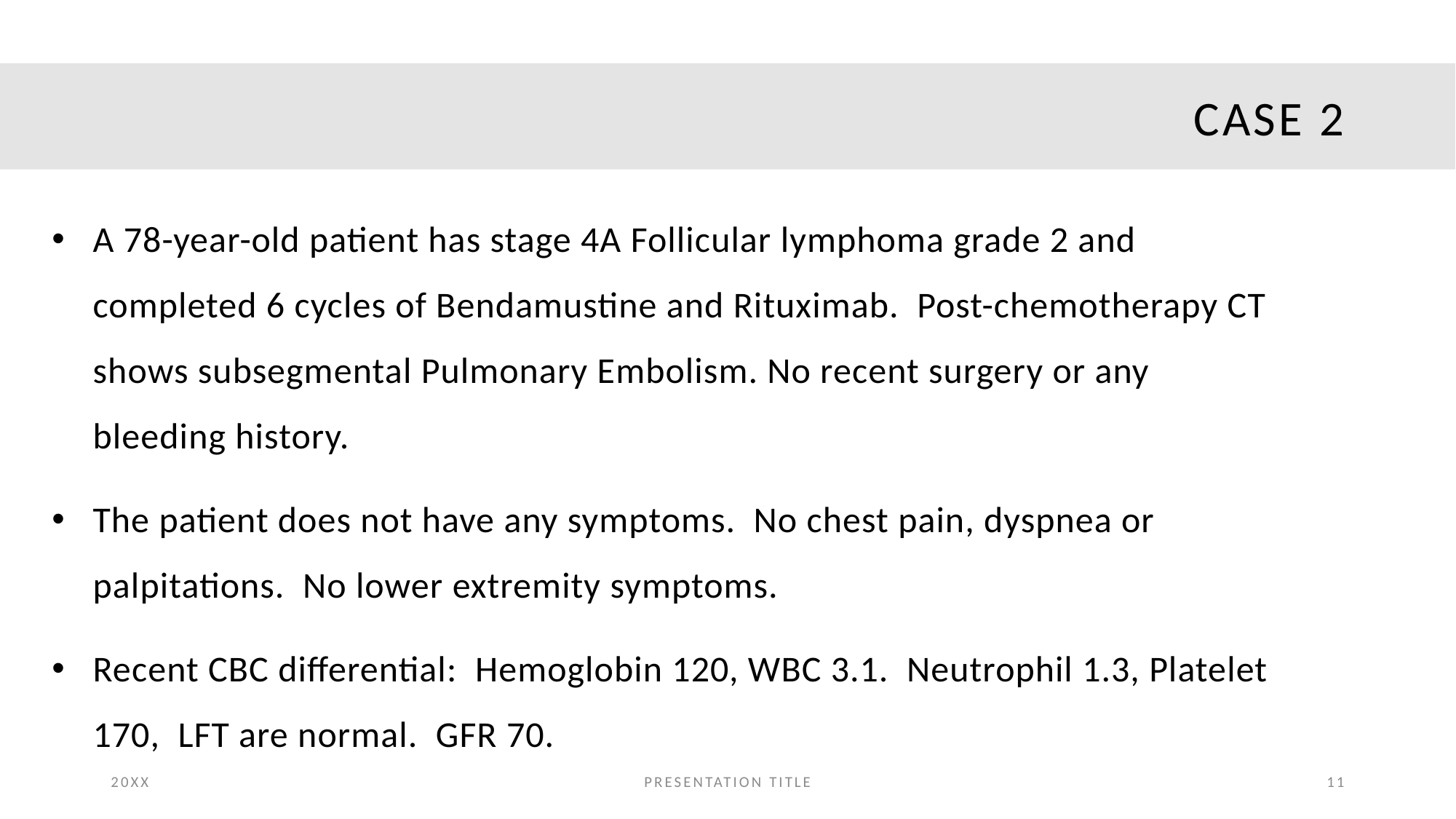

# Case 2
A 78-year-old patient has stage 4A Follicular lymphoma grade 2 and completed 6 cycles of Bendamustine and Rituximab.  Post-chemotherapy CT shows subsegmental Pulmonary Embolism. No recent surgery or any bleeding history.
The patient does not have any symptoms.  No chest pain, dyspnea or palpitations.  No lower extremity symptoms.
Recent CBC differential:  Hemoglobin 120, WBC 3.1.  Neutrophil 1.3, Platelet 170,  LFT are normal.  GFR 70.

20XX
PRESENTATION TITLE
11